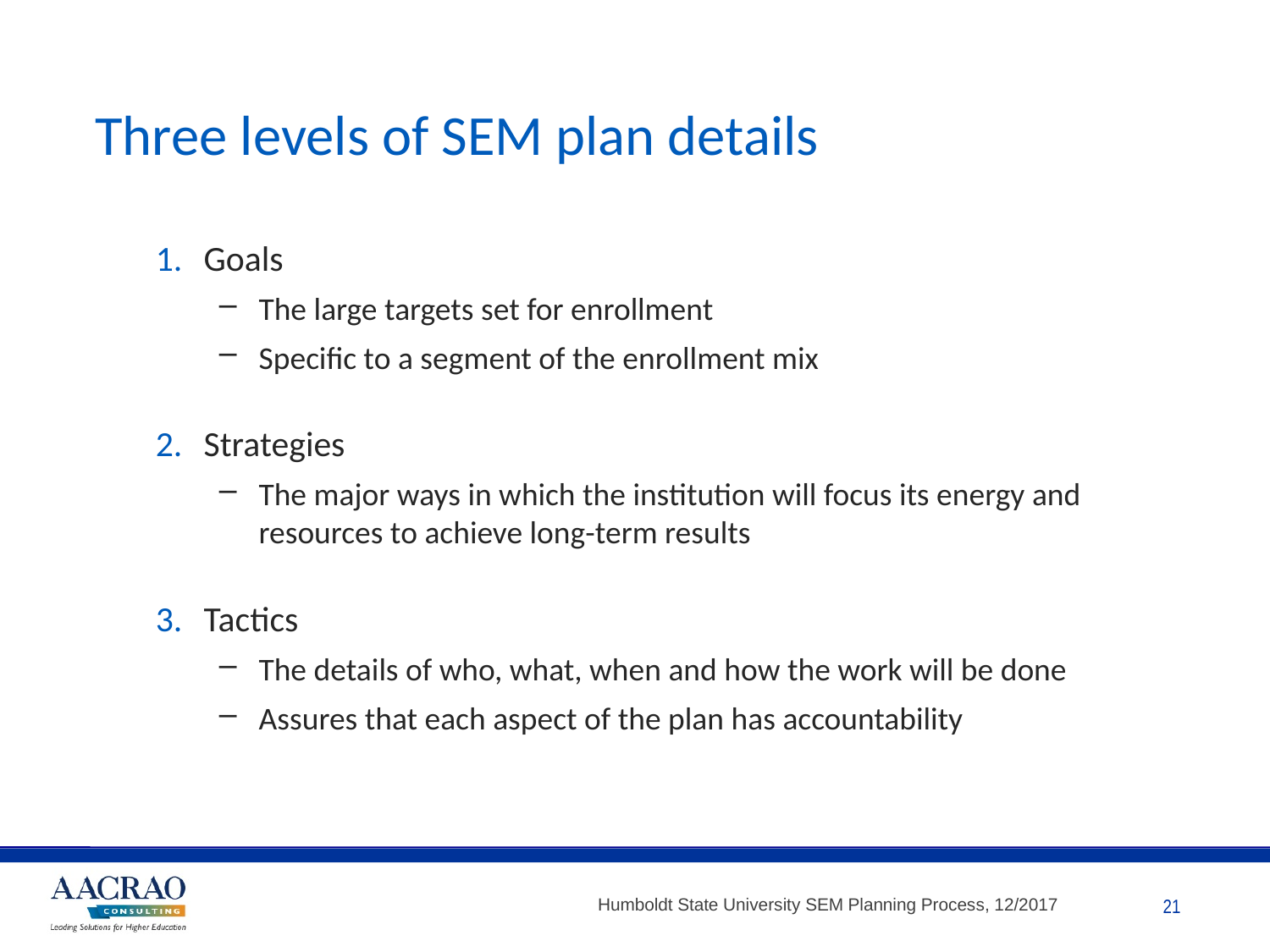

# Three levels of SEM plan details
Goals
The large targets set for enrollment
Specific to a segment of the enrollment mix
Strategies
The major ways in which the institution will focus its energy and resources to achieve long-term results
Tactics
The details of who, what, when and how the work will be done
Assures that each aspect of the plan has accountability